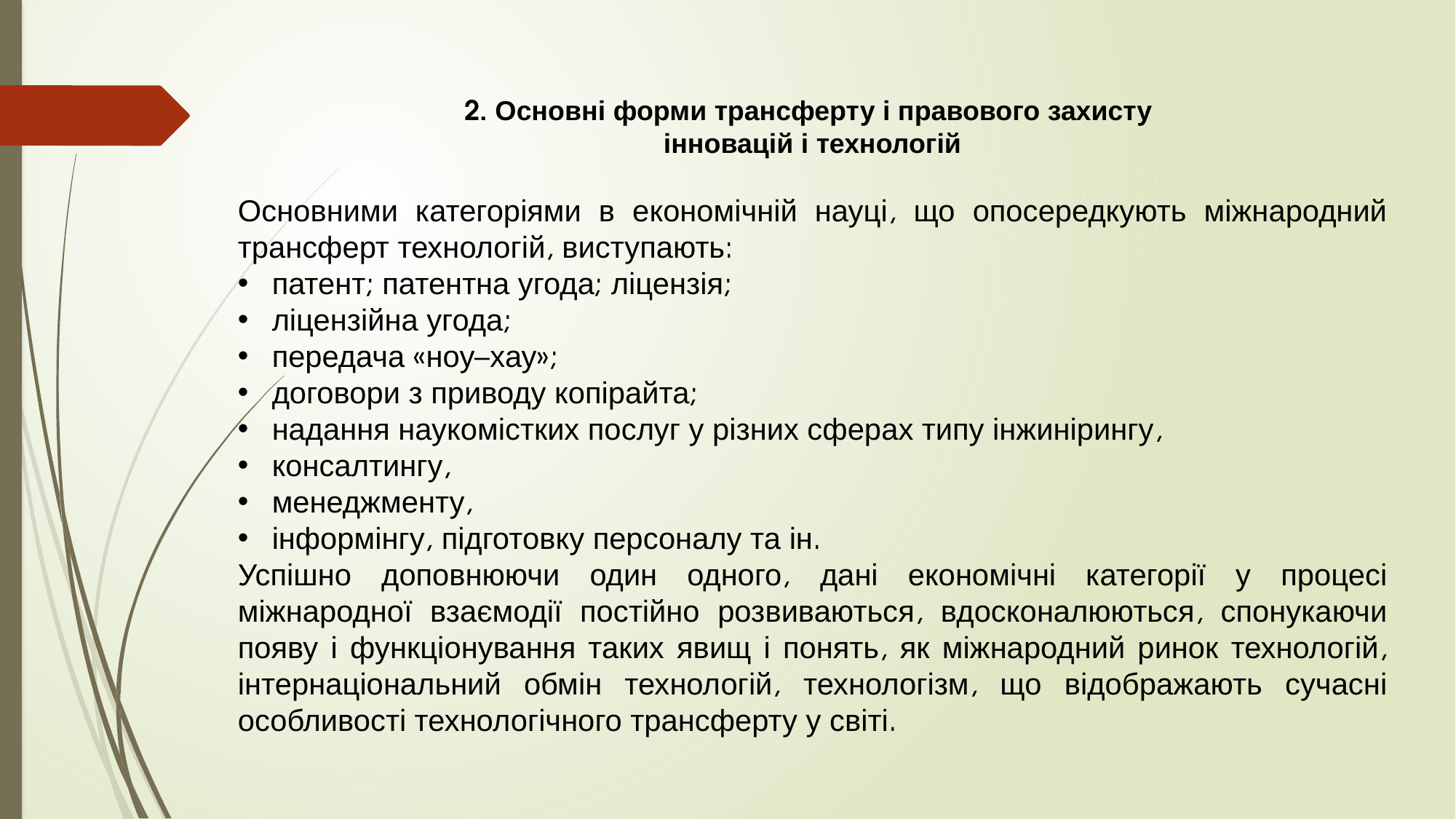

2. Основні форми трансферту і правового захисту
інновацій і технологій

Основними категоріями в економічній науці, що опосередкують міжнародний трансферт технологій, виступають:
патент; патентна угода; ліцензія;
ліцензійна угода;
передача «ноу–хау»;
договори з приводу копірайта;
надання наукомістких послуг у різних сферах типу інжинірингу,
консалтингу,
менеджменту,
інформінгу, підготовку персоналу та ін.
Успішно доповнюючи один одного, дані економічні категорії у процесі міжнародної взаємодії постійно розвиваються, вдосконалюються, спонукаючи появу і функціонування таких явищ і понять, як міжнародний ринок технологій, інтернаціональний обмін технологій, технологізм, що відображають сучасні особливості технологічного трансферту у світі.